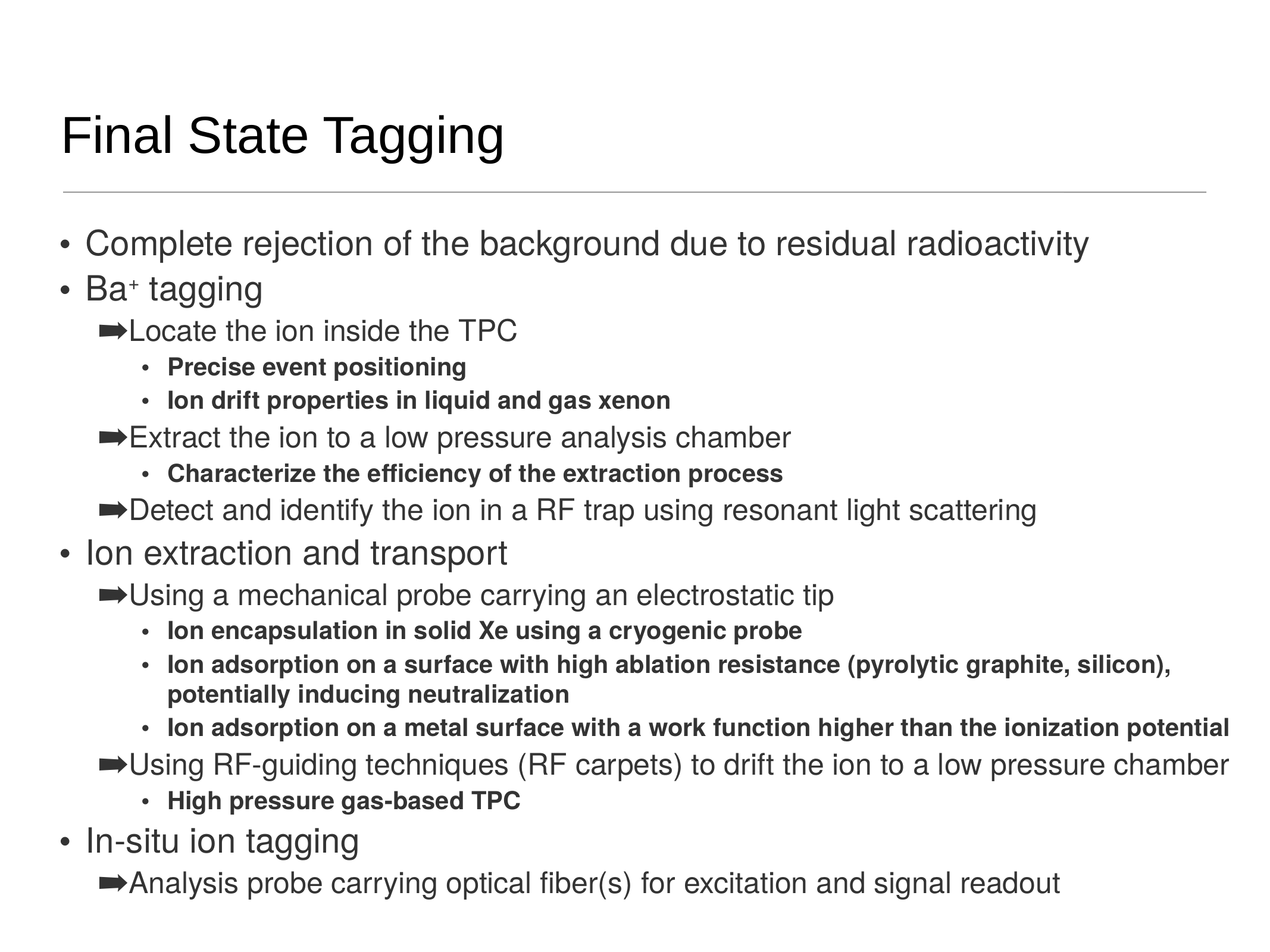

# Final State Tagging
Complete rejection of the background due to residual radioactivity
Ba+ tagging
Locate the ion inside the TPC
Precise event positioning
Ion drift properties in liquid and gas xenon
Extract the ion to a low pressure analysis chamber
Characterize the efficiency of the extraction process
Detect and identify the ion in a RF trap using resonant light scattering
Ion extraction and transport
Using a mechanical probe carrying an electrostatic tip
Ion encapsulation in solid Xe using a cryogenic probe
Ion adsorption on a surface with high ablation resistance (pyrolytic graphite, silicon), potentially inducing neutralization
Ion adsorption on a metal surface with a work function higher than the ionization potential
Using RF-guiding techniques (RF carpets) to drift the ion to a low pressure chamber
High pressure gas-based TPC
In-situ ion tagging
Analysis probe carrying optical fiber(s) for excitation and signal readout